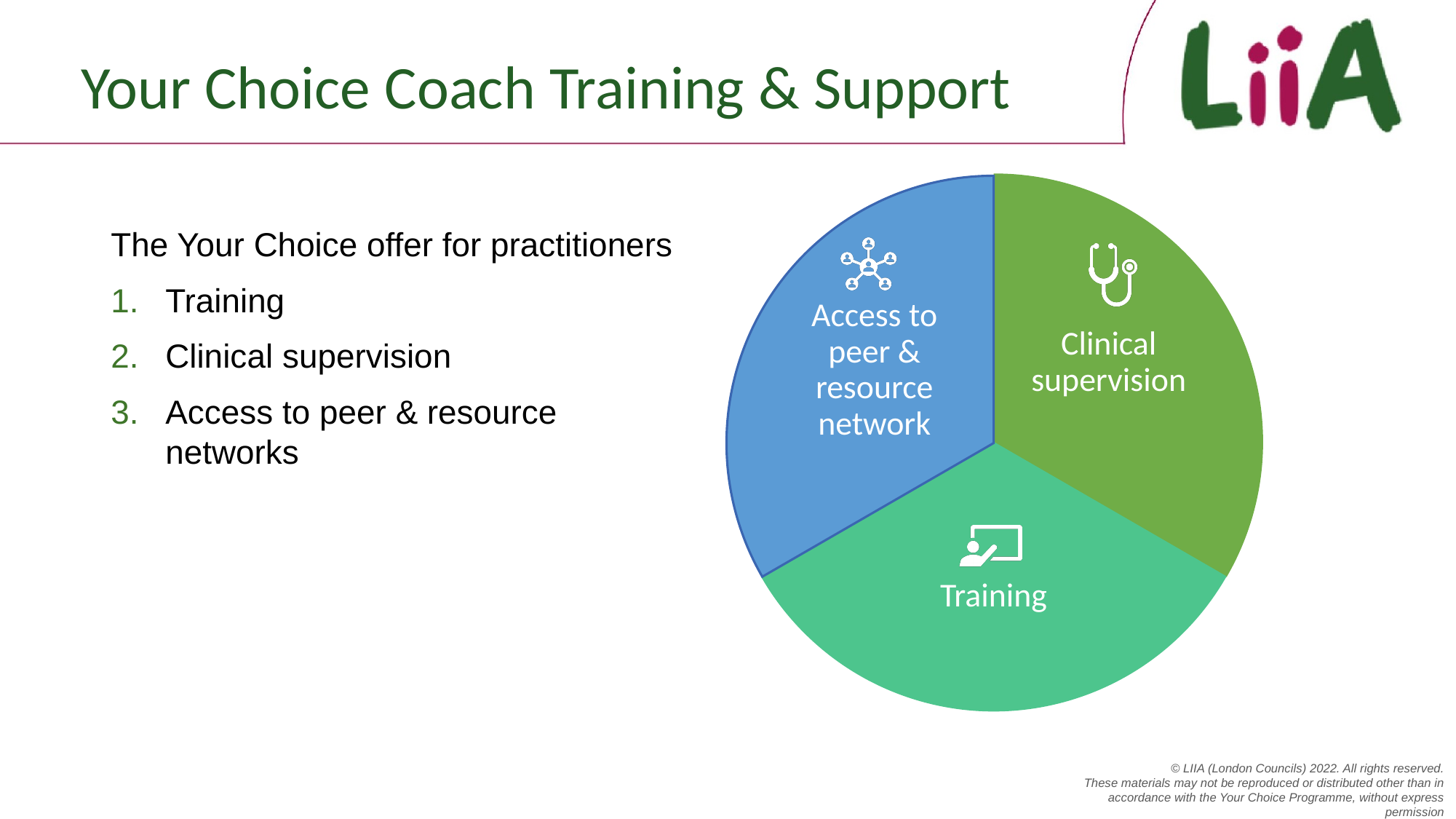

# Your Choice Coach Training & Support

Clinical supervision
Access to peer & resource network
Training
The Your Choice offer for practitioners
Training
Clinical supervision
Access to peer & resource networks